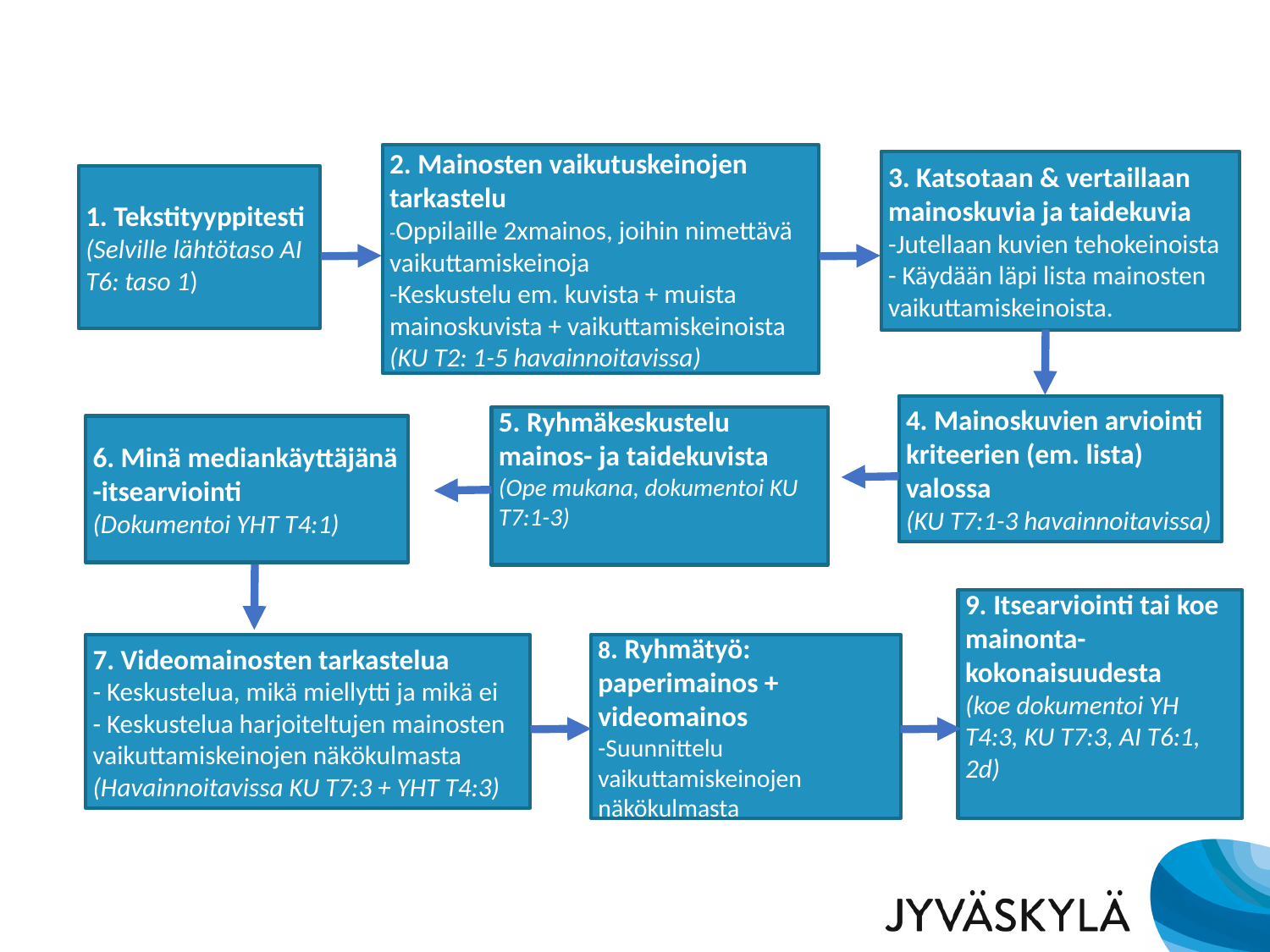

2. Mainosten vaikutuskeinojen tarkastelu
-Oppilaille 2xmainos, joihin nimettävä vaikuttamiskeinoja
-Keskustelu em. kuvista + muista mainoskuvista + vaikuttamiskeinoista
(KU T2: 1-5 havainnoitavissa)
3. Katsotaan & vertaillaan mainoskuvia ja taidekuvia
-Jutellaan kuvien tehokeinoista
- Käydään läpi lista mainosten vaikuttamiskeinoista.
1. Tekstityyppitesti
(Selville lähtötaso AI T6: taso 1)
4. Mainoskuvien arviointi kriteerien (em. lista) valossa
(KU T7:1-3 havainnoitavissa)
5. Ryhmäkeskustelu mainos- ja taidekuvista
(Ope mukana, dokumentoi KU T7:1-3)

6. Minä mediankäyttäjänä -itsearviointi
(Dokumentoi YHT T4:1)
9. Itsearviointi tai koe mainonta-kokonaisuudesta
(koe dokumentoi YH T4:3, KU T7:3, AI T6:1, 2d)

8. Ryhmätyö: paperimainos + videomainos
-Suunnittelu vaikuttamiskeinojen näkökulmasta
7. Videomainosten tarkastelua
- Keskustelua, mikä miellytti ja mikä ei
- Keskustelua harjoiteltujen mainosten vaikuttamiskeinojen näkökulmasta
(Havainnoitavissa KU T7:3 + YHT T4:3)